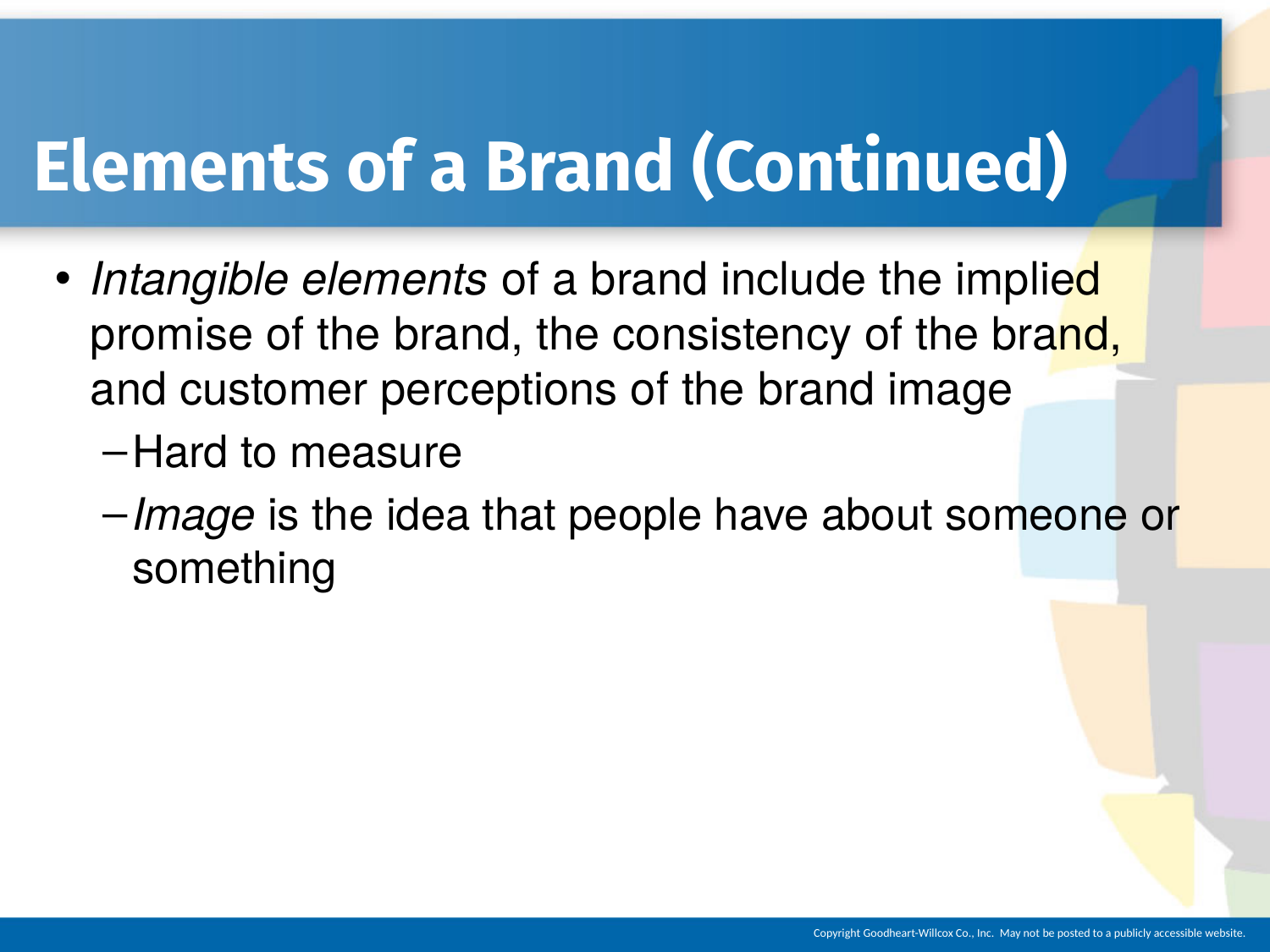

# Elements of a Brand (Continued)
Intangible elements of a brand include the implied promise of the brand, the consistency of the brand, and customer perceptions of the brand image
Hard to measure
Image is the idea that people have about someone or something